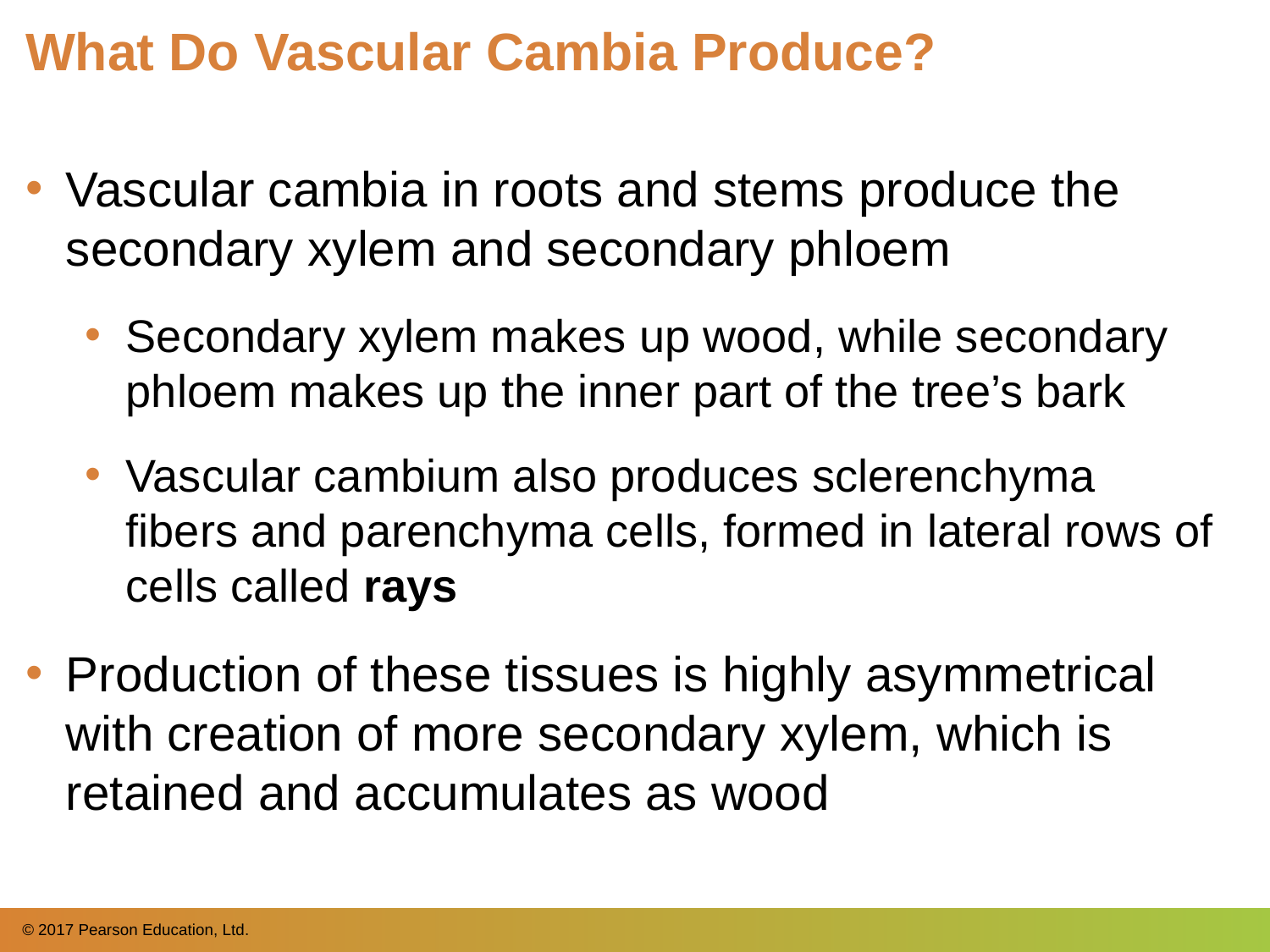

# What Do Vascular Cambia Produce?
Vascular cambia in roots and stems produce the secondary xylem and secondary phloem
Secondary xylem makes up wood, while secondary phloem makes up the inner part of the tree’s bark
Vascular cambium also produces sclerenchyma fibers and parenchyma cells, formed in lateral rows of cells called rays
Production of these tissues is highly asymmetrical with creation of more secondary xylem, which is retained and accumulates as wood